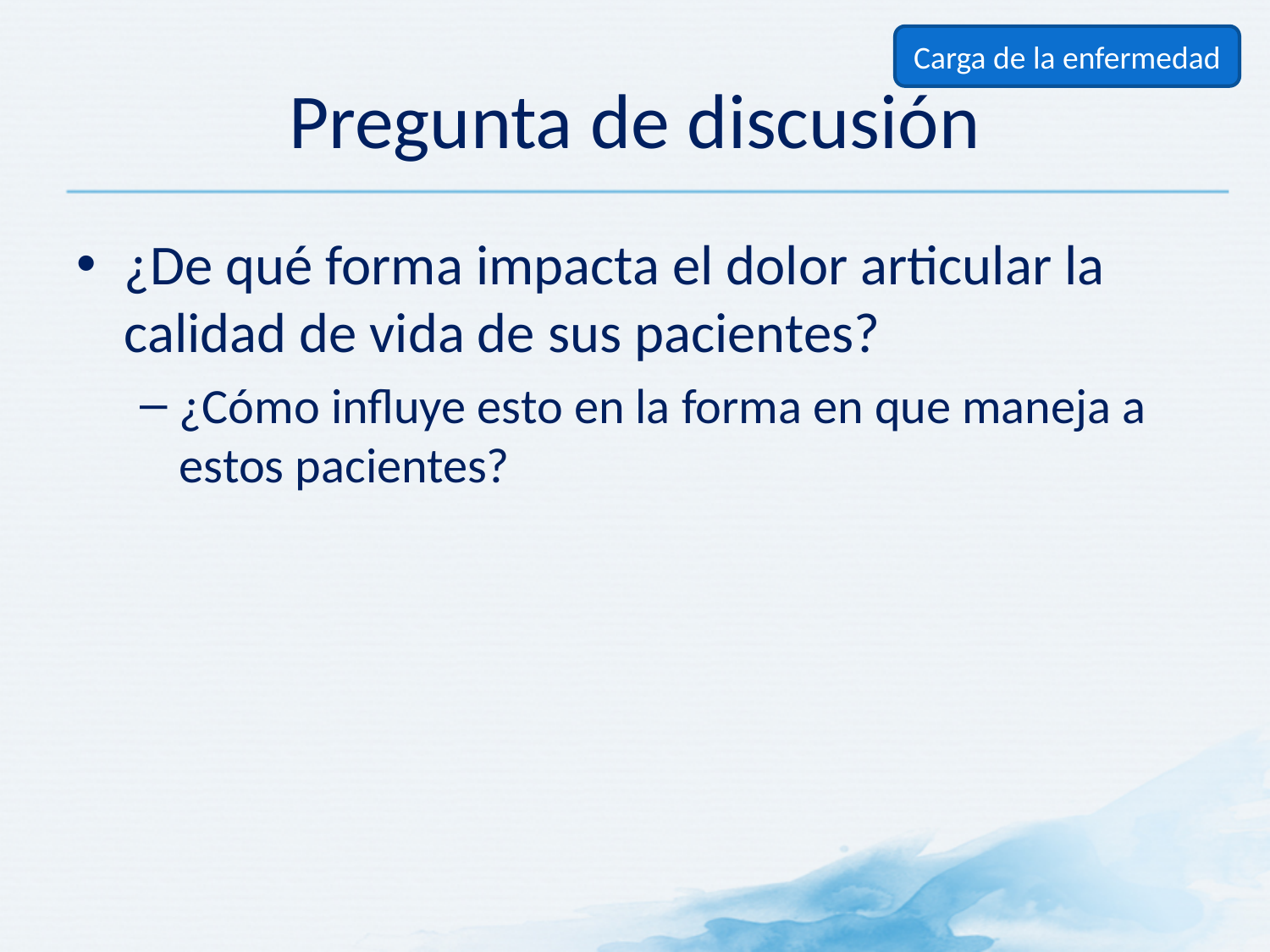

Carga de la enfermedad
# Pregunta de discusión
¿De qué forma impacta el dolor articular la calidad de vida de sus pacientes?
¿Cómo influye esto en la forma en que maneja a estos pacientes?